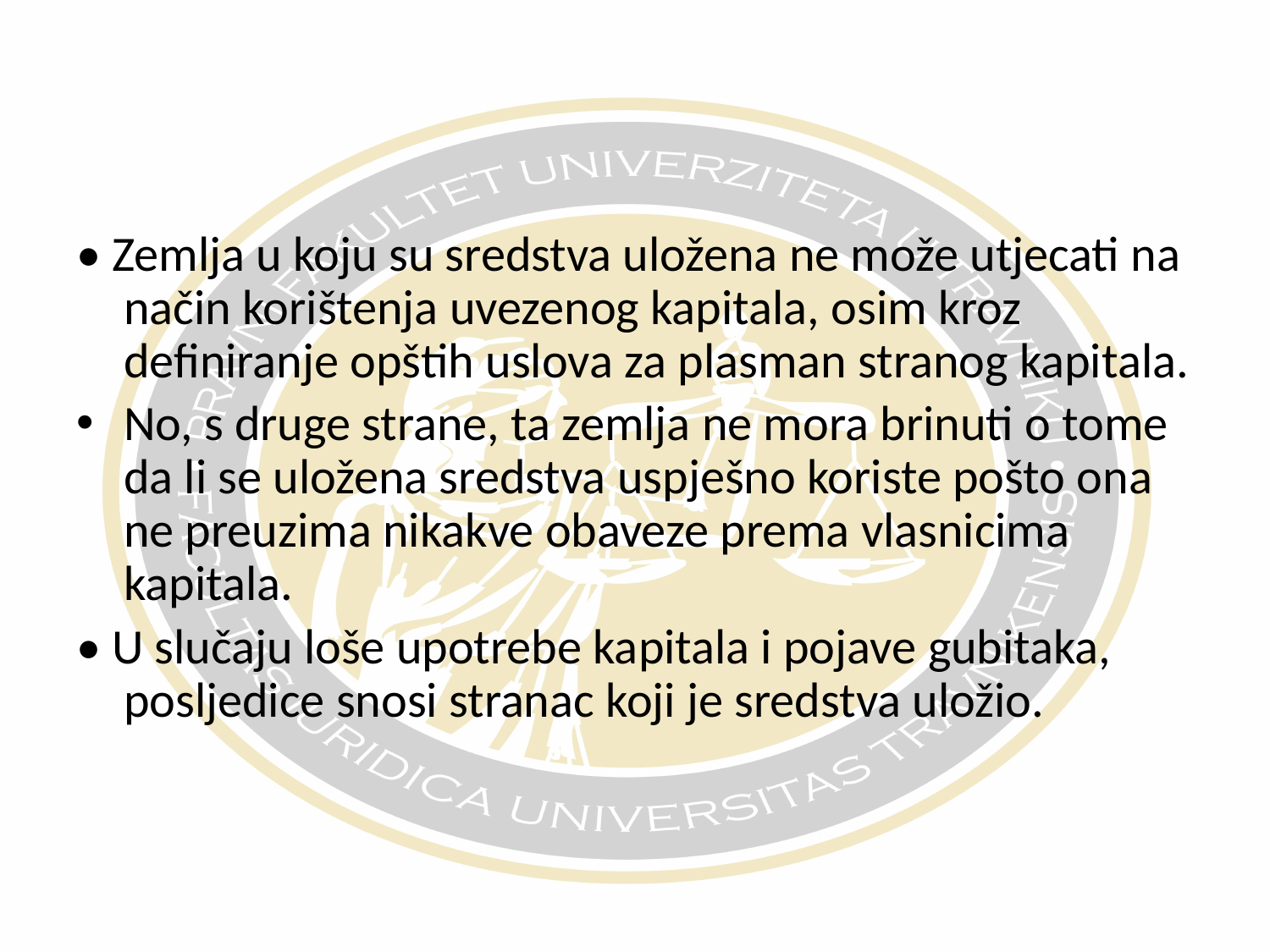

• Zemlja u koju su sredstva uložena ne može utjecati na način korištenja uvezenog kapitala, osim kroz definiranje opštih uslova za plasman stranog kapitala.
No, s druge strane, ta zemlja ne mora brinuti o tome da li se uložena sredstva uspješno koriste pošto ona ne preuzima nikakve obaveze prema vlasnicima kapitala.
• U slučaju loše upotrebe kapitala i pojave gubitaka, posljedice snosi stranac koji je sredstva uložio.